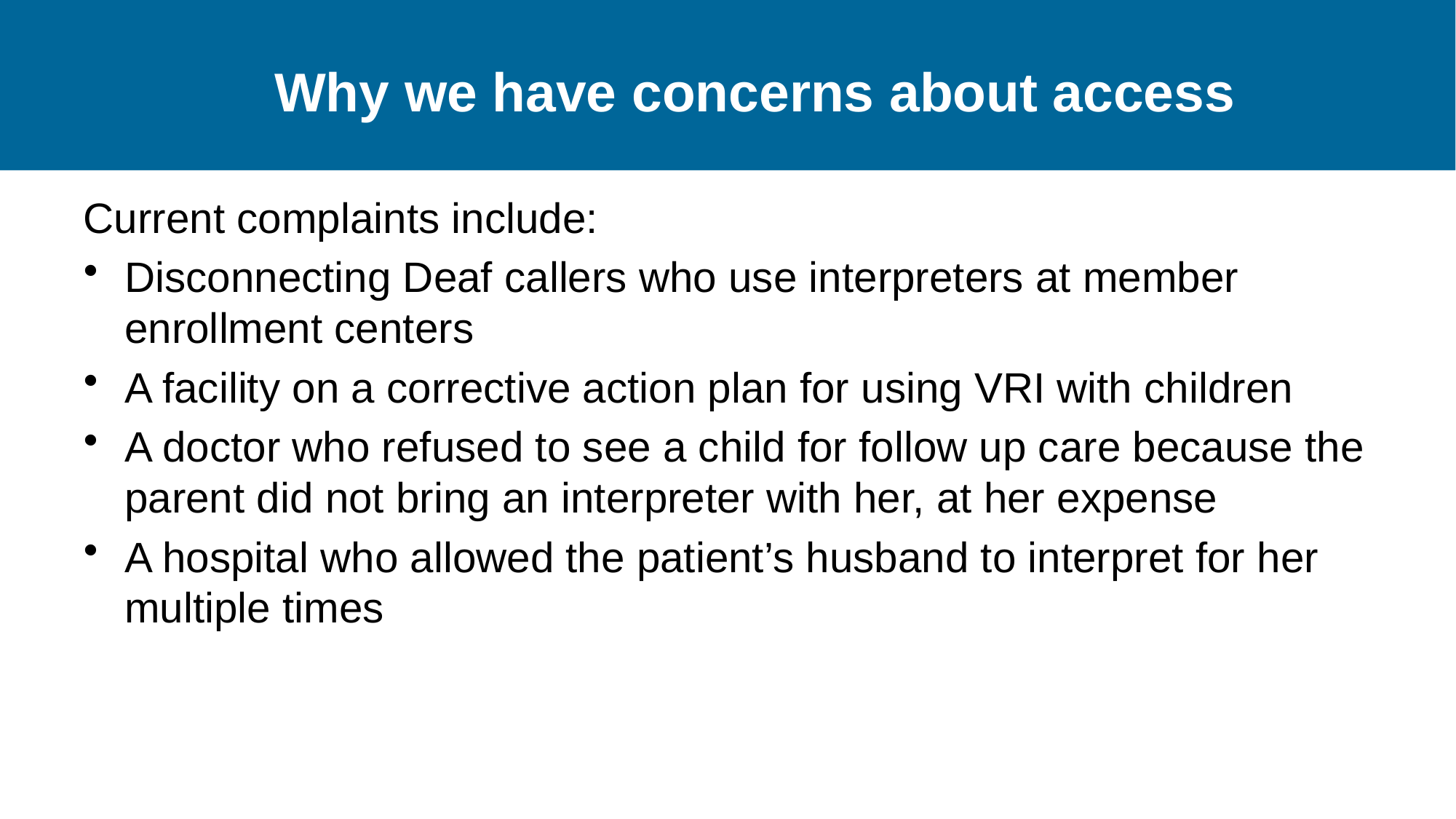

# Why we have concerns about access
Current complaints include:
Disconnecting Deaf callers who use interpreters at member enrollment centers
A facility on a corrective action plan for using VRI with children
A doctor who refused to see a child for follow up care because the parent did not bring an interpreter with her, at her expense
A hospital who allowed the patient’s husband to interpret for her multiple times